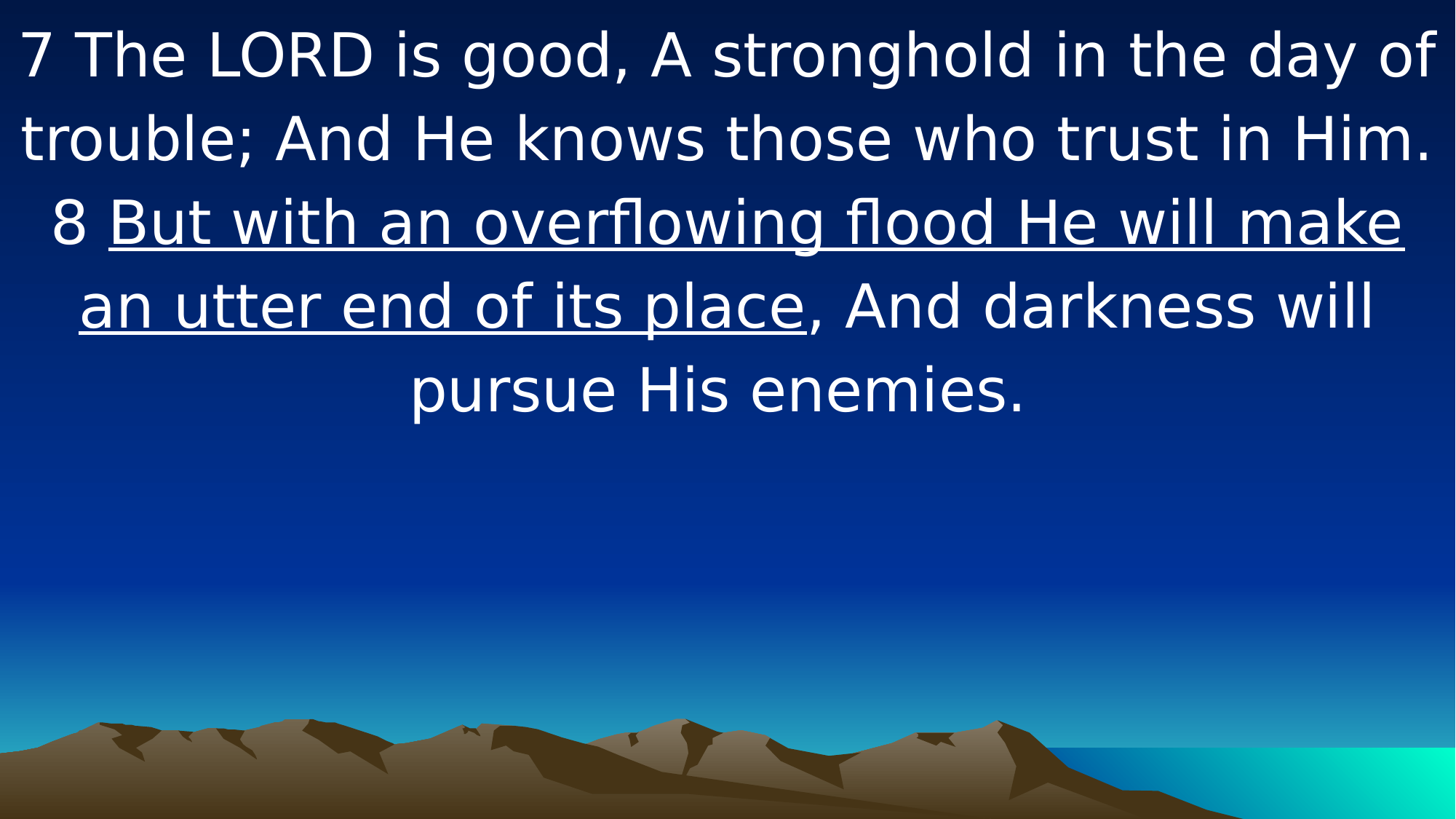

7 The LORD is good, A stronghold in the day of trouble; And He knows those who trust in Him. 8 But with an overflowing flood He will make an utter end of its place, And darkness will pursue His enemies.